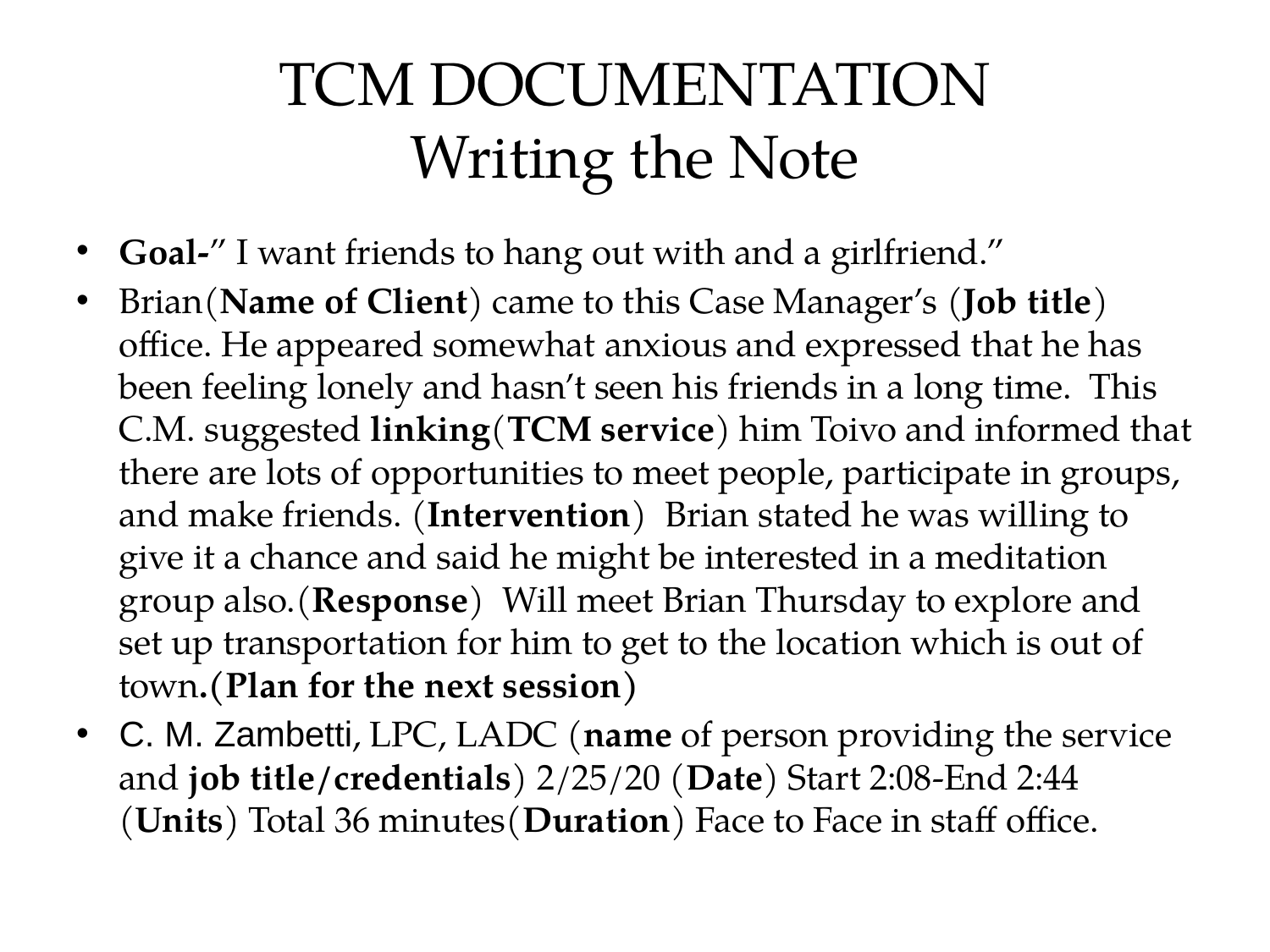

# TCM DOCUMENTATION Writing the Note
Goal-” I want friends to hang out with and a girlfriend.”
Brian(Name of Client) came to this Case Manager’s (Job title) office. He appeared somewhat anxious and expressed that he has been feeling lonely and hasn’t seen his friends in a long time.  This C.M. suggested linking(TCM service) him Toivo and informed that there are lots of opportunities to meet people, participate in groups, and make friends. (Intervention)  Brian stated he was willing to give it a chance and said he might be interested in a meditation group also.(Response)  Will meet Brian Thursday to explore and set up transportation for him to get to the location which is out of town.(Plan for the next session)
C. M. Zambetti, LPC, LADC (name of person providing the service and job title/credentials) 2/25/20 (Date) Start 2:08-End 2:44 (Units) Total 36 minutes(Duration) Face to Face in staff office.